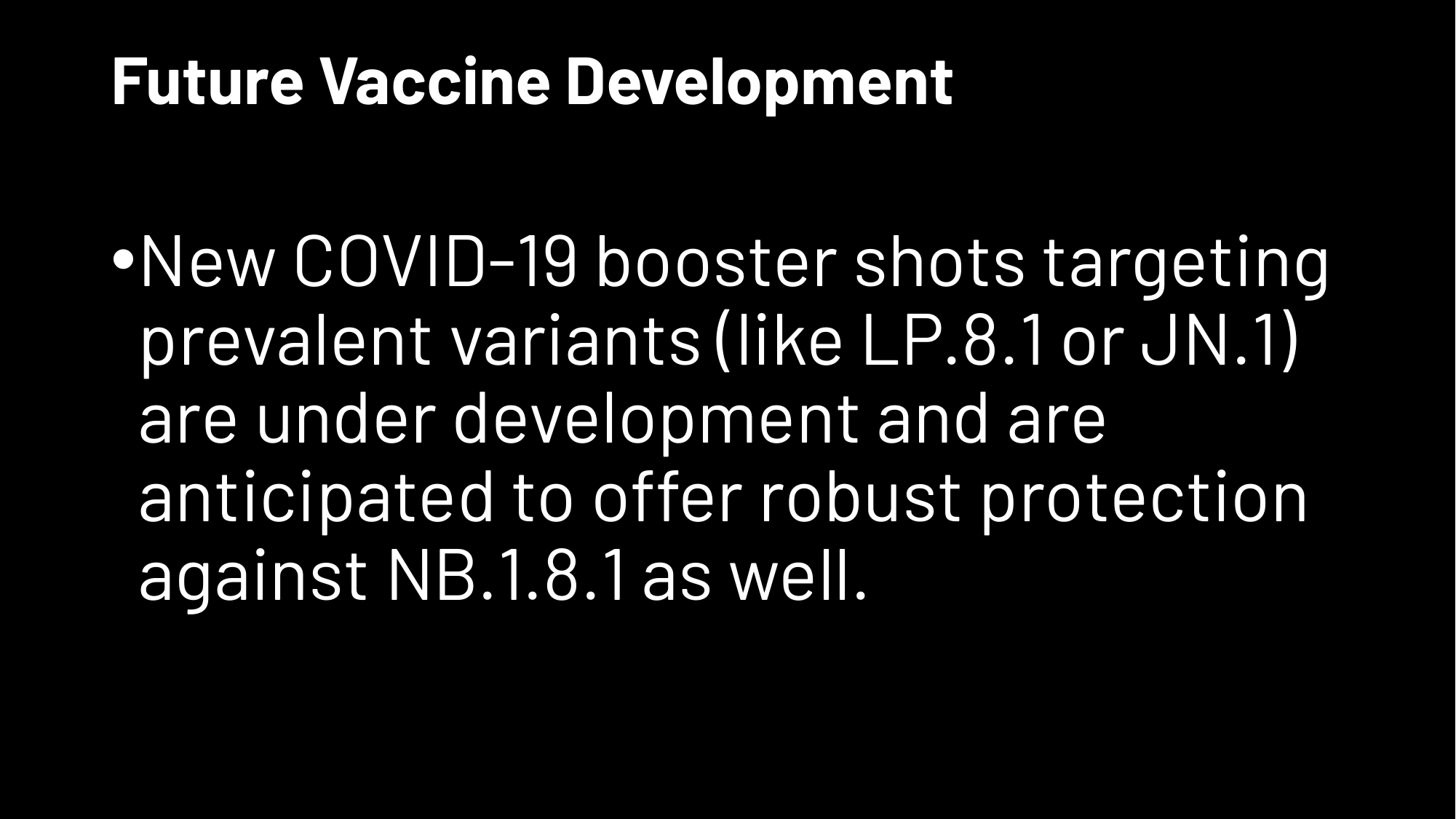

# Future Vaccine Development
New COVID-19 booster shots targeting prevalent variants (like LP.8.1 or JN.1) are under development and are anticipated to offer robust protection against NB.1.8.1 as well.